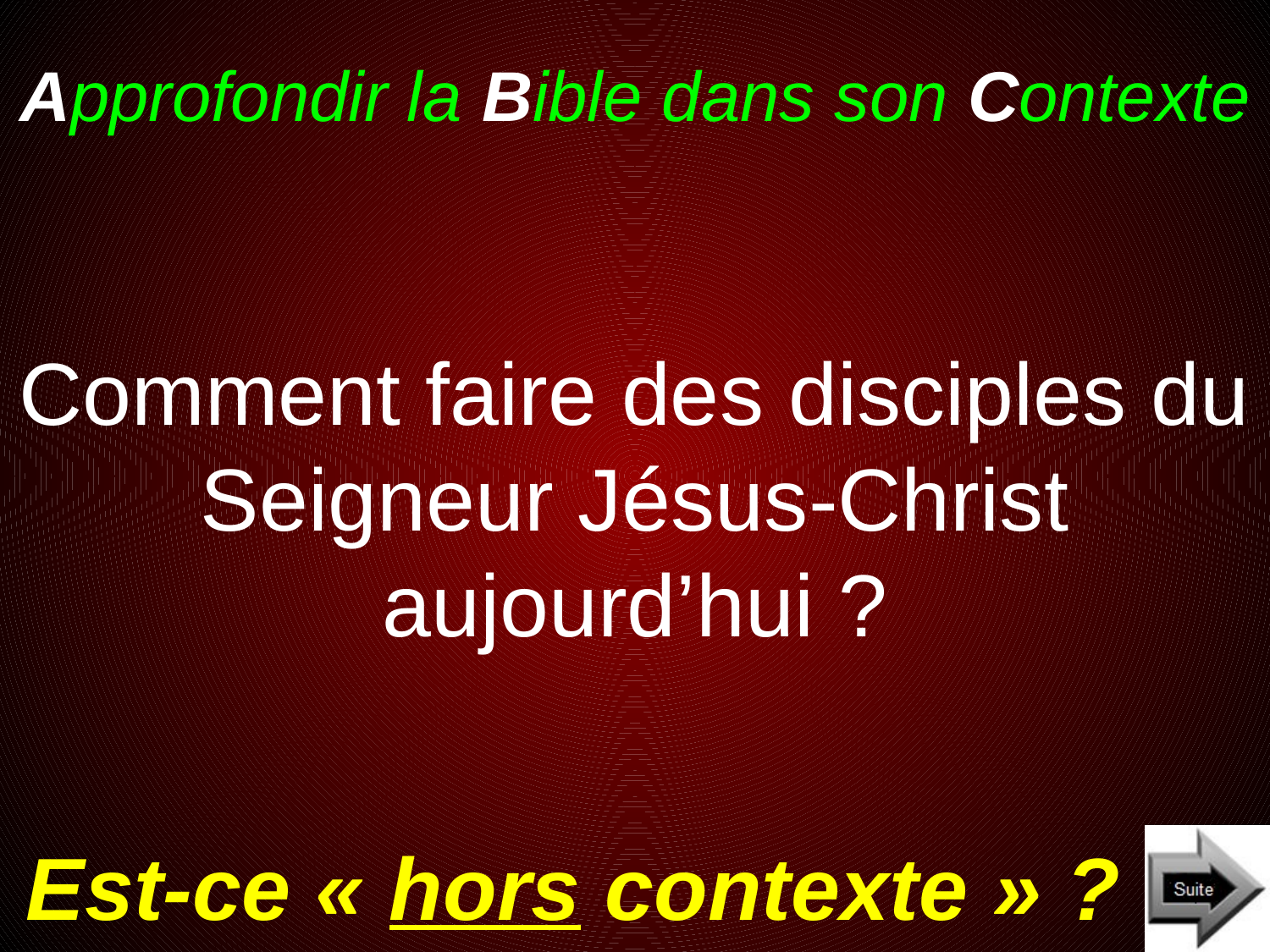

# Approfondir la Bible dans son Contexte
Comment faire des disciples du Seigneur Jésus-Christ aujourd’hui ?
Est-ce « hors contexte » ?